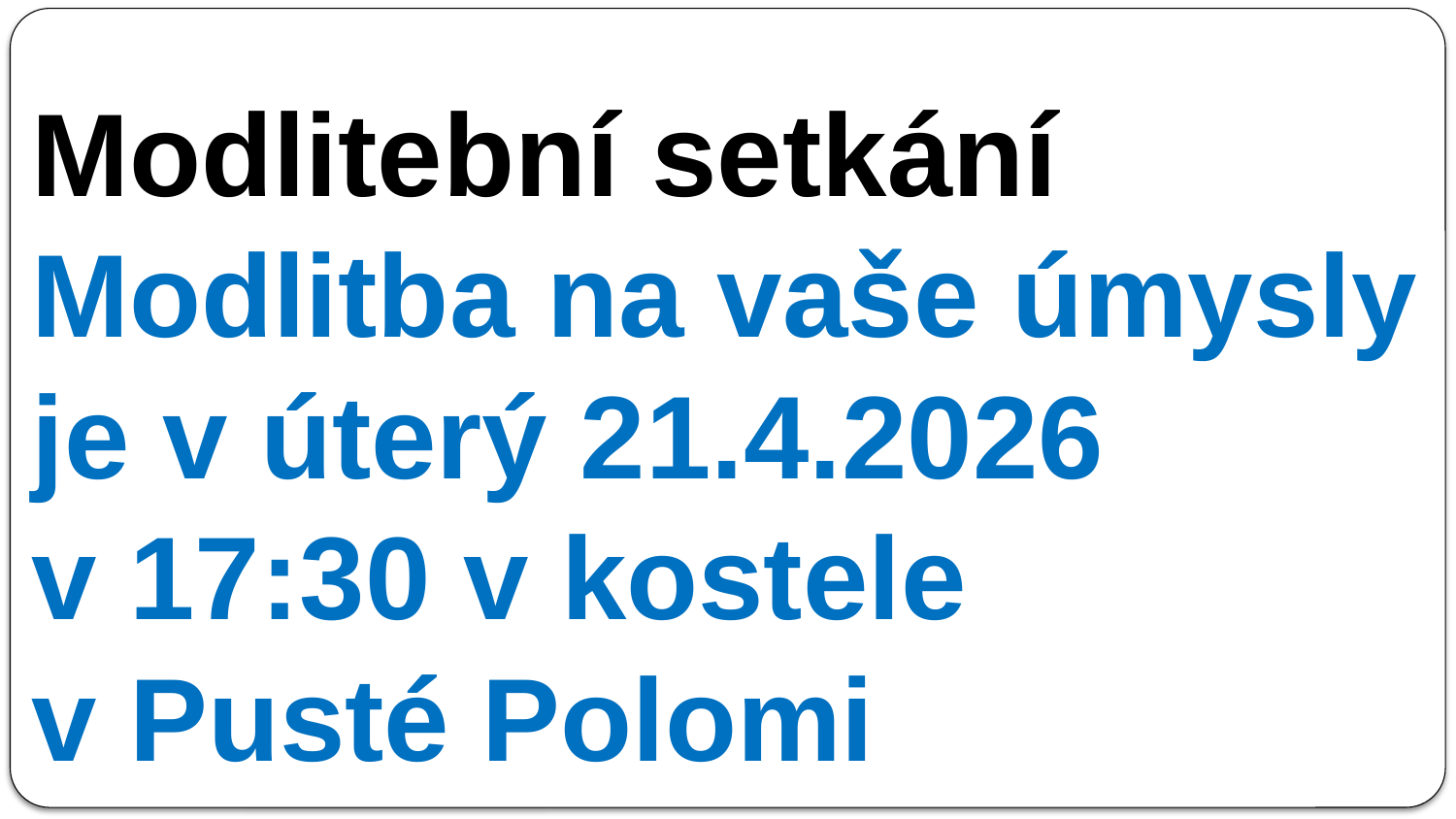

# Modlitební setkání Modlitba na vaše úmysly je v úterý 21.4.2026 v 17:30 v kostele v Pusté Polomi